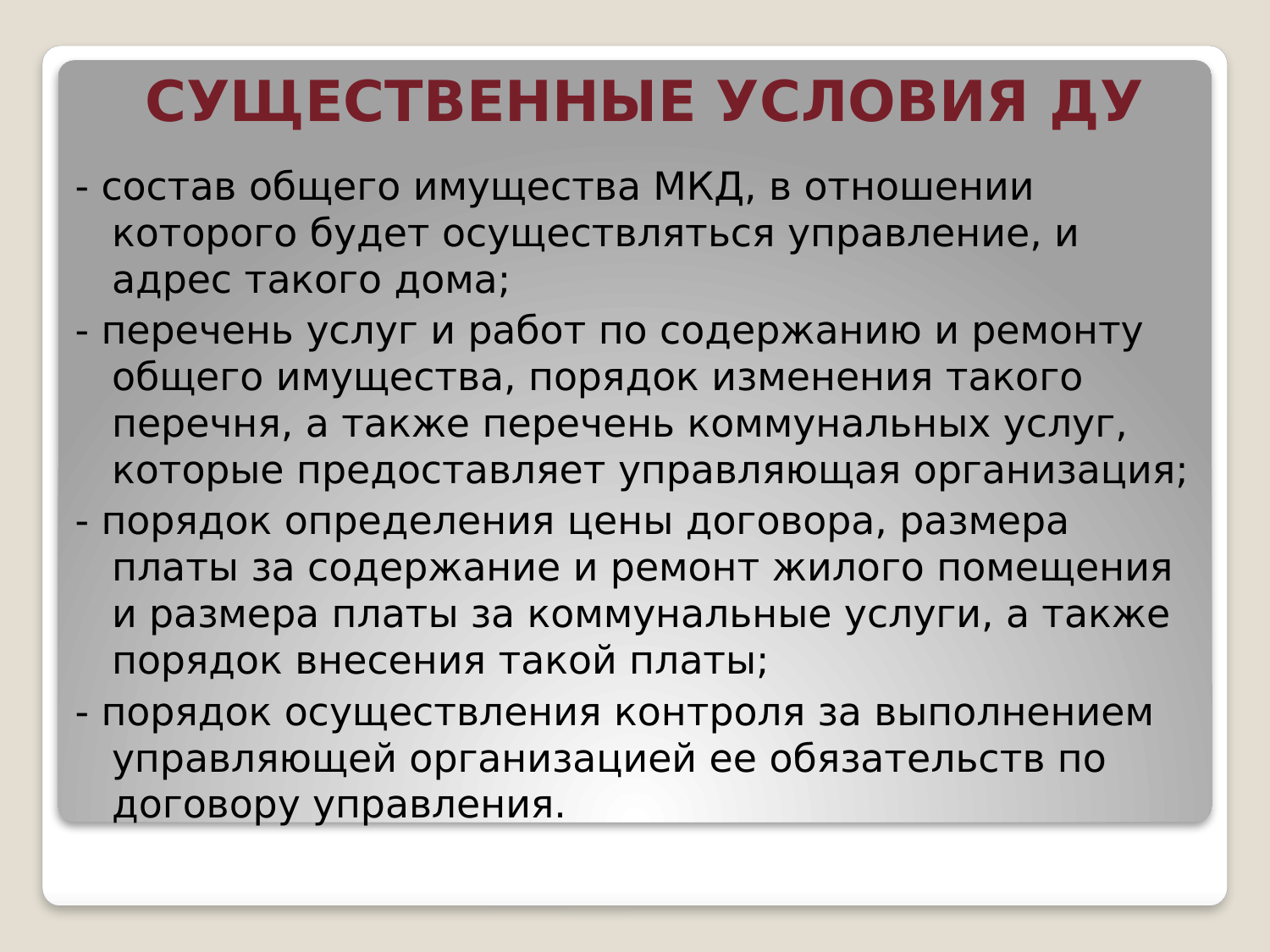

# СУЩЕСТВЕННЫЕ УСЛОВИЯ ДУ
- состав общего имущества МКД, в отношении которого будет осуществляться управление, и адрес такого дома;
- перечень услуг и работ по содержанию и ремонту общего имущества, порядок изменения такого перечня, а также перечень коммунальных услуг, которые предоставляет управляющая организация;
- порядок определения цены договора, размера платы за содержание и ремонт жилого помещения и размера платы за коммунальные услуги, а также порядок внесения такой платы;
- порядок осуществления контроля за выполнением управляющей организацией ее обязательств по договору управления.